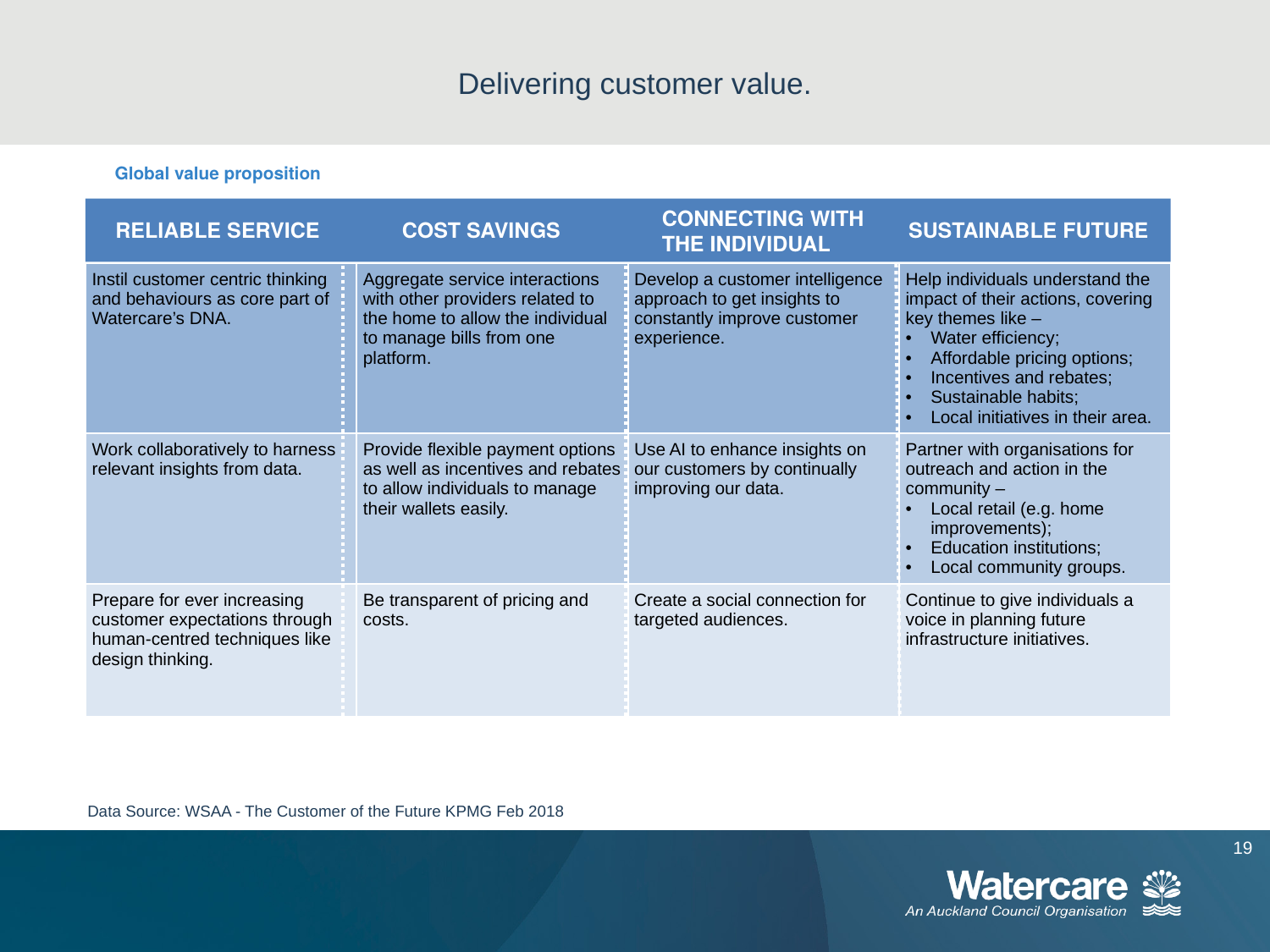

# Delivering customer value.
Global value proposition
CONNECTING WITH THE INDIVIDUAL

RELIABLE SERVICE
COST SAVINGS
SUSTAINABLE FUTURE
| Instil customer centric thinking and behaviours as core part of Watercare’s DNA. | Aggregate service interactions with other providers related to the home to allow the individual to manage bills from one platform. | Develop a customer intelligence approach to get insights to constantly improve customer experience. | Help individuals understand the impact of their actions, covering key themes like – Water efficiency; Affordable pricing options; Incentives and rebates; Sustainable habits; Local initiatives in their area. |
| --- | --- | --- | --- |
| Work collaboratively to harness relevant insights from data. | Provide flexible payment options as well as incentives and rebates to allow individuals to manage their wallets easily. | Use AI to enhance insights on our customers by continually improving our data. | Partner with organisations for outreach and action in the community – Local retail (e.g. home improvements); Education institutions; Local community groups. |
| Prepare for ever increasing customer expectations through human-centred techniques like design thinking. | Be transparent of pricing and costs. | Create a social connection for targeted audiences. | Continue to give individuals a voice in planning future infrastructure initiatives. |

Data Source: WSAA - The Customer of the Future KPMG Feb 2018
19